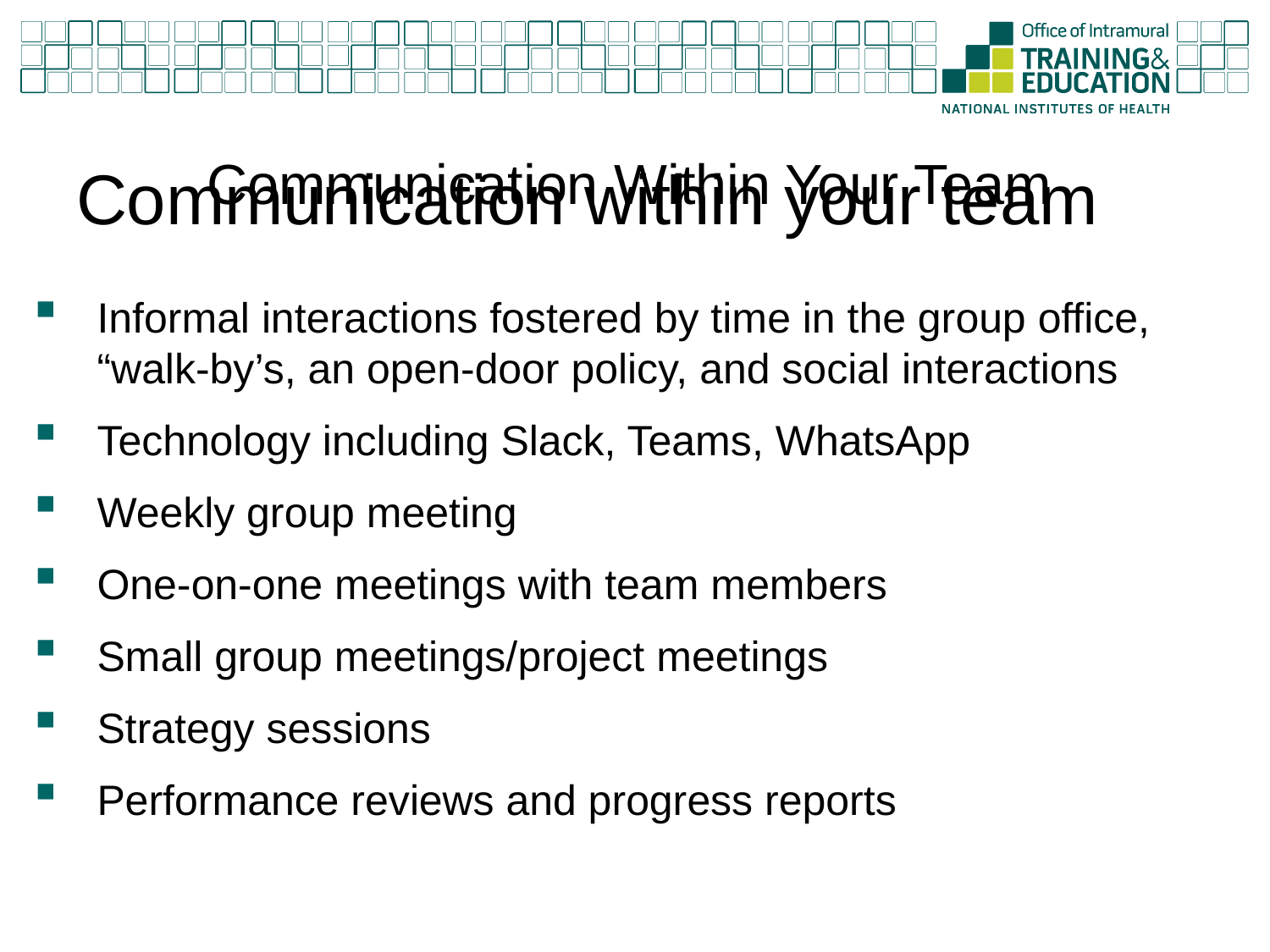

Communication Within Your Team
# Communication within your team
Informal interactions fostered by time in the group office, “walk-by’s, an open-door policy, and social interactions
Technology including Slack, Teams, WhatsApp
Weekly group meeting
One-on-one meetings with team members
Small group meetings/project meetings
Strategy sessions
Performance reviews and progress reports